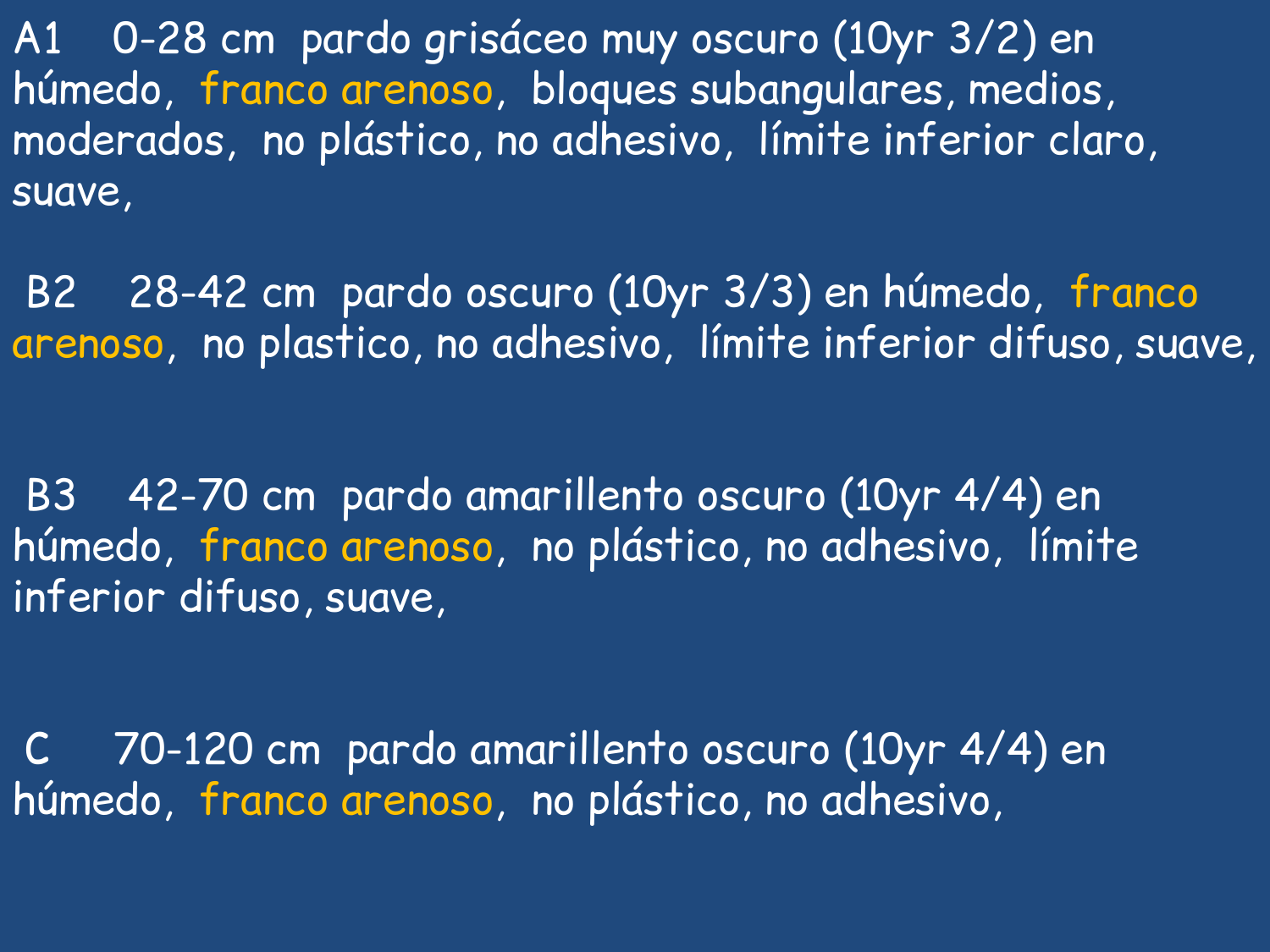

A1    0-28 cm  pardo grisáceo muy oscuro (10yr 3/2) en húmedo,  franco arenoso,  bloques subangulares, medios, moderados,  no plástico, no adhesivo,  límite inferior claro, suave,
 B2    28-42 cm  pardo oscuro (10yr 3/3) en húmedo,  franco arenoso,  no plastico, no adhesivo,  límite inferior difuso, suave,
 B3    42-70 cm  pardo amarillento oscuro (10yr 4/4) en húmedo,  franco arenoso,  no plástico, no adhesivo,  límite inferior difuso, suave,
 C     70-120 cm  pardo amarillento oscuro (10yr 4/4) en húmedo,  franco arenoso,  no plástico, no adhesivo,